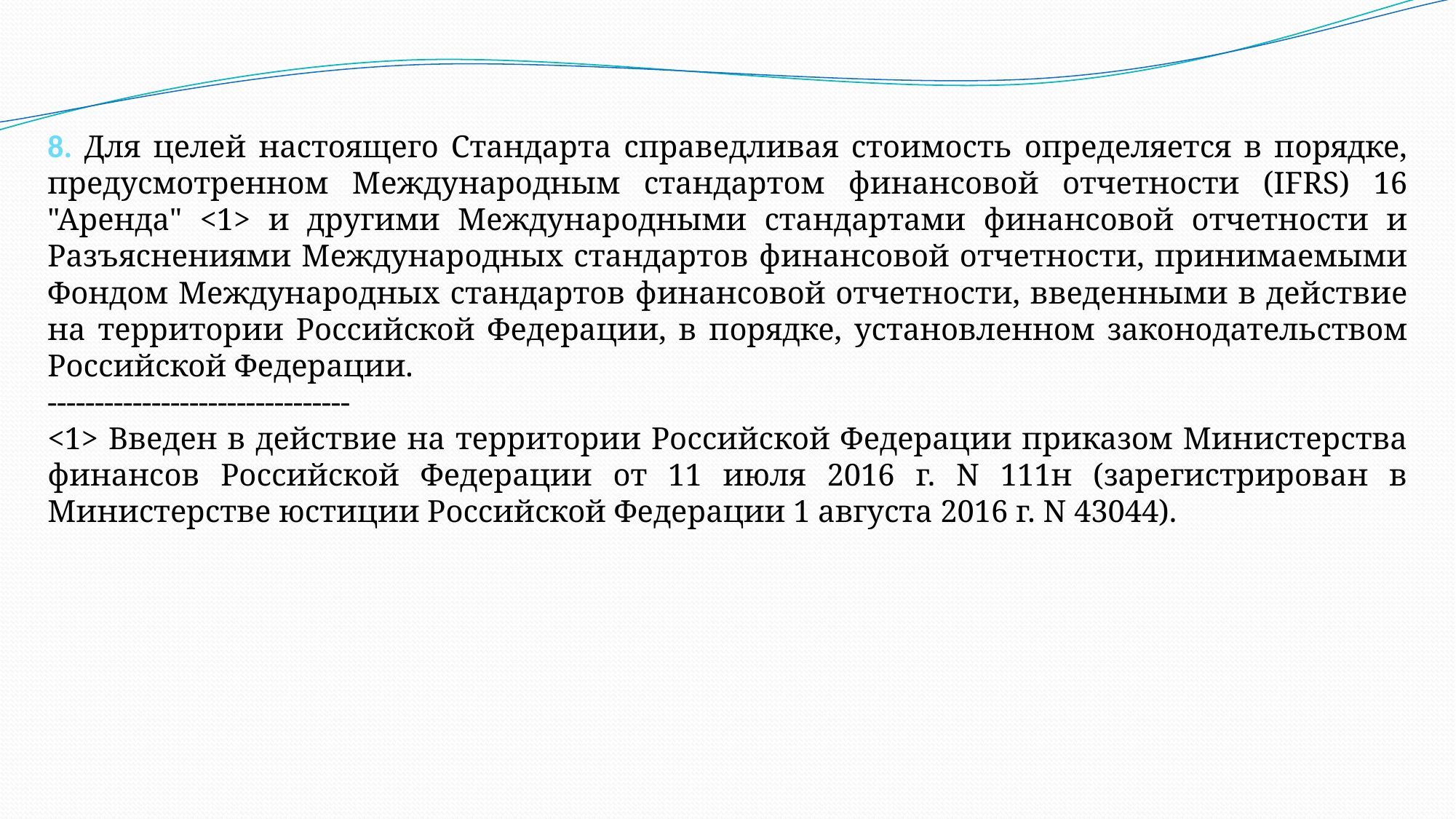

8. Для целей настоящего Стандарта справедливая стоимость определяется в порядке, предусмотренном Международным стандартом финансовой отчетности (IFRS) 16 "Аренда" <1> и другими Международными стандартами финансовой отчетности и Разъяснениями Международных стандартов финансовой отчетности, принимаемыми Фондом Международных стандартов финансовой отчетности, введенными в действие на территории Российской Федерации, в порядке, установленном законодательством Российской Федерации.
--------------------------------
<1> Введен в действие на территории Российской Федерации приказом Министерства финансов Российской Федерации от 11 июля 2016 г. N 111н (зарегистрирован в Министерстве юстиции Российской Федерации 1 августа 2016 г. N 43044).